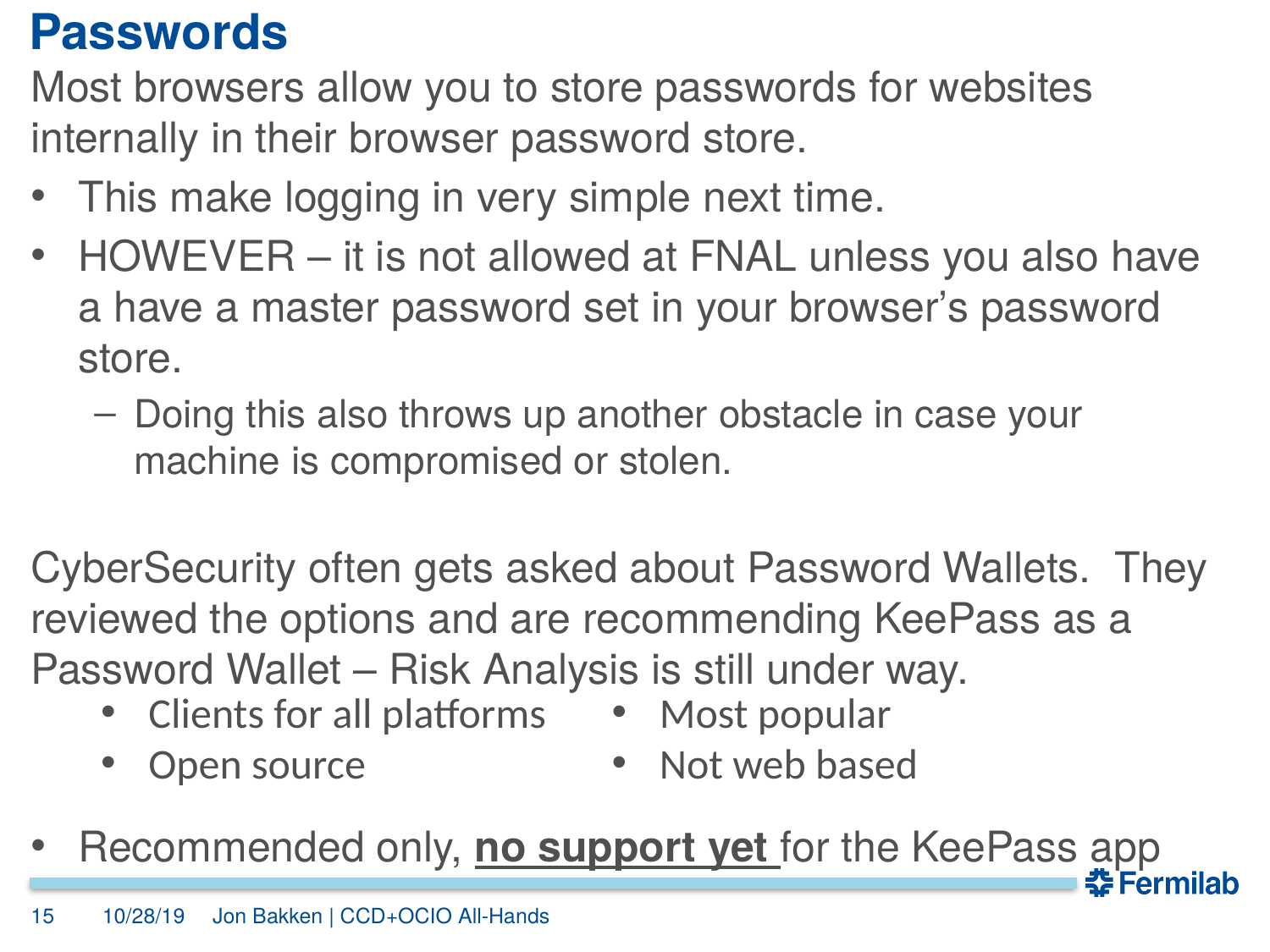

# Passwords
Most browsers allow you to store passwords for websites internally in their browser password store.
This make logging in very simple next time.
HOWEVER – it is not allowed at FNAL unless you also have a have a master password set in your browser’s password store.
Doing this also throws up another obstacle in case your machine is compromised or stolen.

CyberSecurity often gets asked about Password Wallets.  They reviewed the options and are recommending KeePass as a Password Wallet – Risk Analysis is still under way.

Recommended only, no support yet for the KeePass app

Most popular
Not web based
Clients for all platforms
Open source
15
10/28/19
Jon Bakken | CCD+OCIO All-Hands